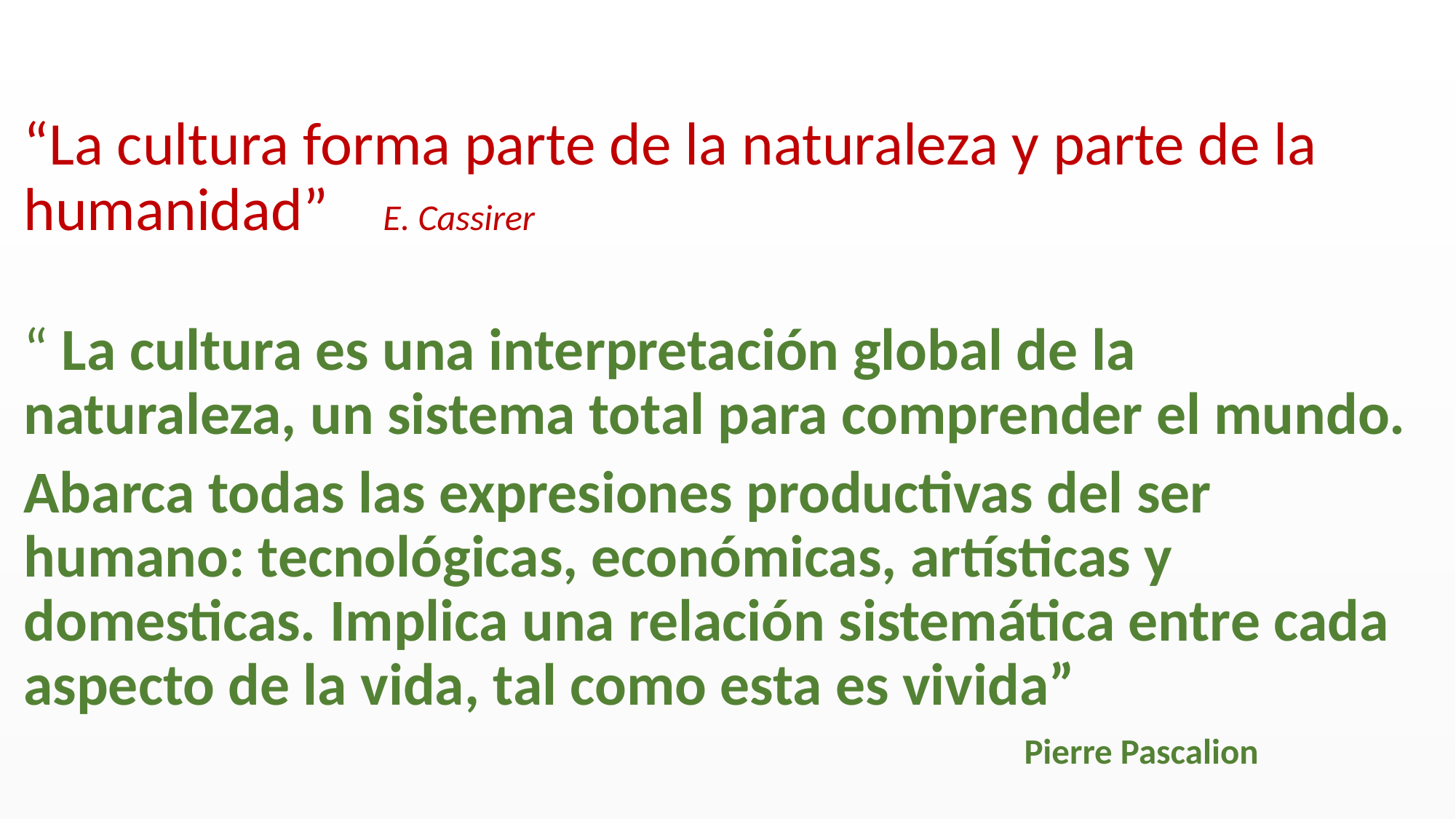

# “La cultura forma parte de la naturaleza y parte de la humanidad”    E. Cassirer
“ La cultura es una interpretación global de la naturaleza, un sistema total para comprender el mundo.
Abarca todas las expresiones productivas del ser humano: tecnológicas, económicas, artísticas y domesticas. Implica una relación sistemática entre cada aspecto de la vida, tal como esta es vivida”
                                                                                                                             Pierre Pascalion